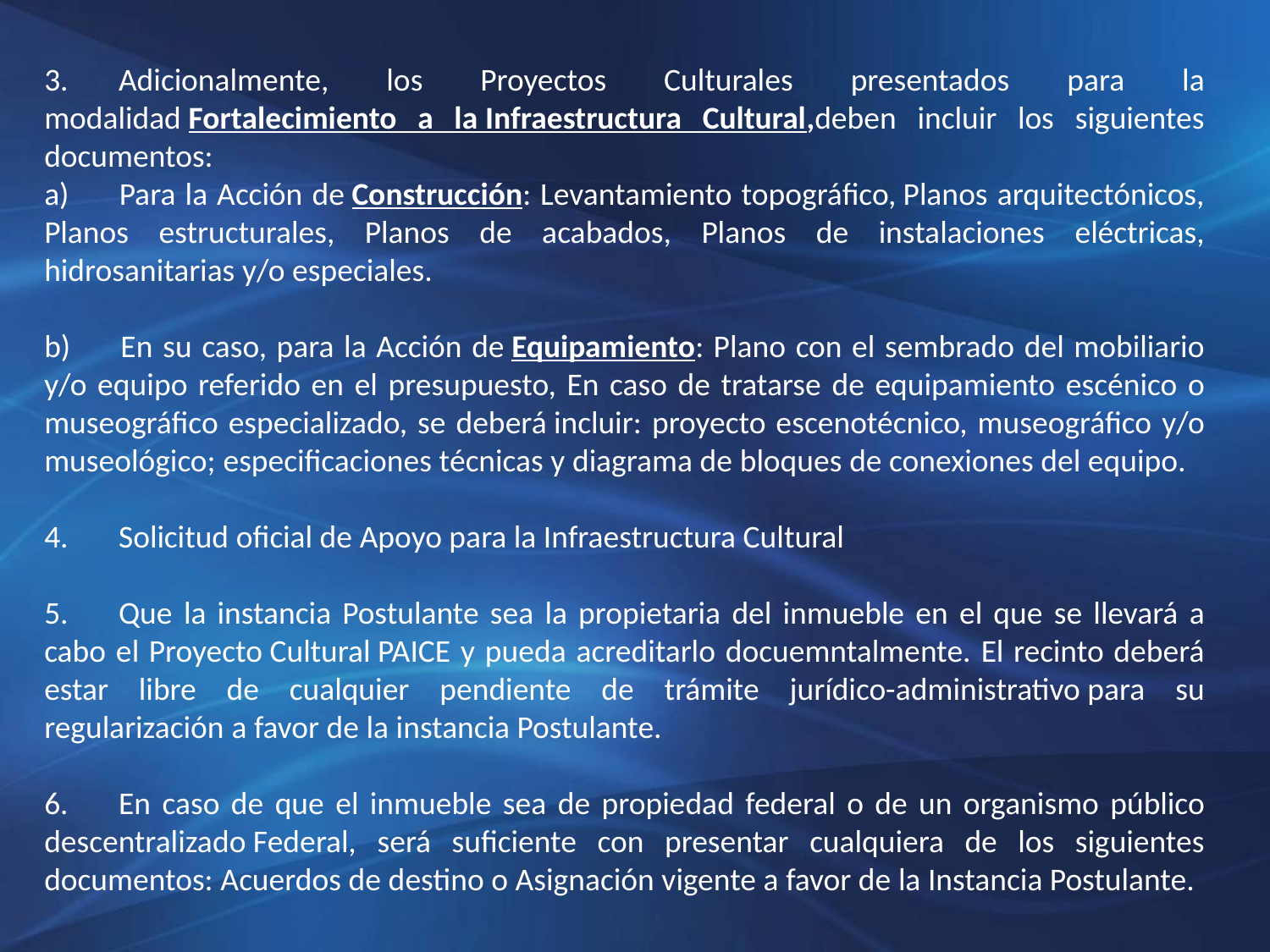

3.       Adicionalmente, los Proyectos Culturales presentados para la modalidad Fortalecimiento a la Infraestructura Cultural,deben incluir los siguientes documentos:
a)       Para la Acción de Construcción: Levantamiento topográfico, Planos arquitectónicos, Planos estructurales, Planos de acabados, Planos de instalaciones eléctricas, hidrosanitarias y/o especiales.

b)       En su caso, para la Acción de Equipamiento: Plano con el sembrado del mobiliario y/o equipo referido en el presupuesto, En caso de tratarse de equipamiento escénico o museográfico especializado, se deberá incluir: proyecto escenotécnico, museográfico y/o museológico; especificaciones técnicas y diagrama de bloques de conexiones del equipo.

4.       Solicitud oficial de Apoyo para la Infraestructura Cultural

5.       Que la instancia Postulante sea la propietaria del inmueble en el que se llevará a cabo el Proyecto Cultural PAICE y pueda acreditarlo docuemntalmente. El recinto deberá estar libre de cualquier pendiente de trámite jurídico-administrativo para su regularización a favor de la instancia Postulante.

6.       En caso de que el inmueble sea de propiedad federal o de un organismo público descentralizado Federal, será suficiente con presentar cualquiera de los siguientes documentos: Acuerdos de destino o Asignación vigente a favor de la Instancia Postulante.